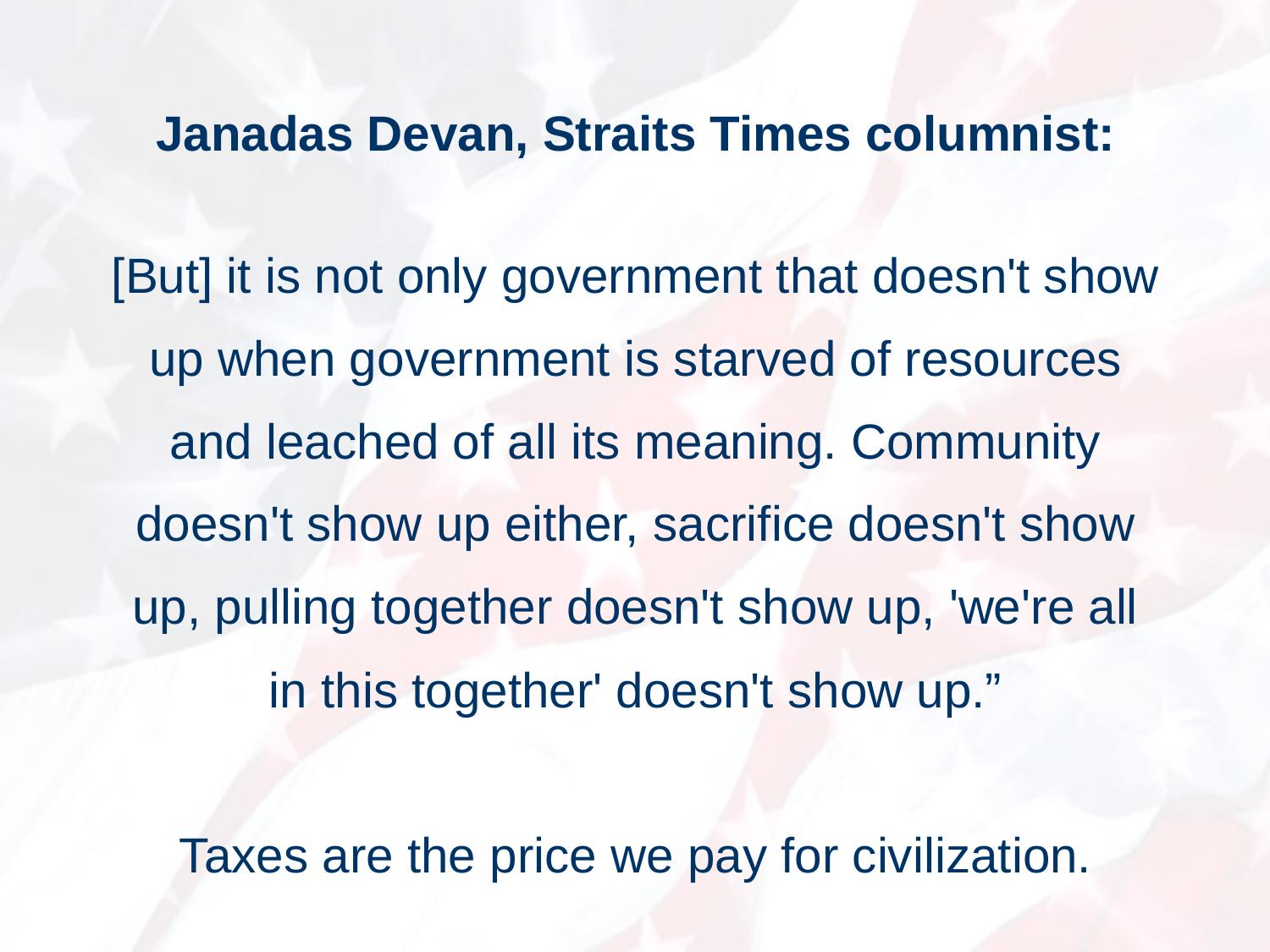

Janadas Devan, Straits Times columnist:

[But] it is not only government that doesn't show up when government is starved of resources and leached of all its meaning. Community doesn't show up either, sacrifice doesn't show up, pulling together doesn't show up, 'we're all in this together' doesn't show up.”

Taxes are the price we pay for civilization.